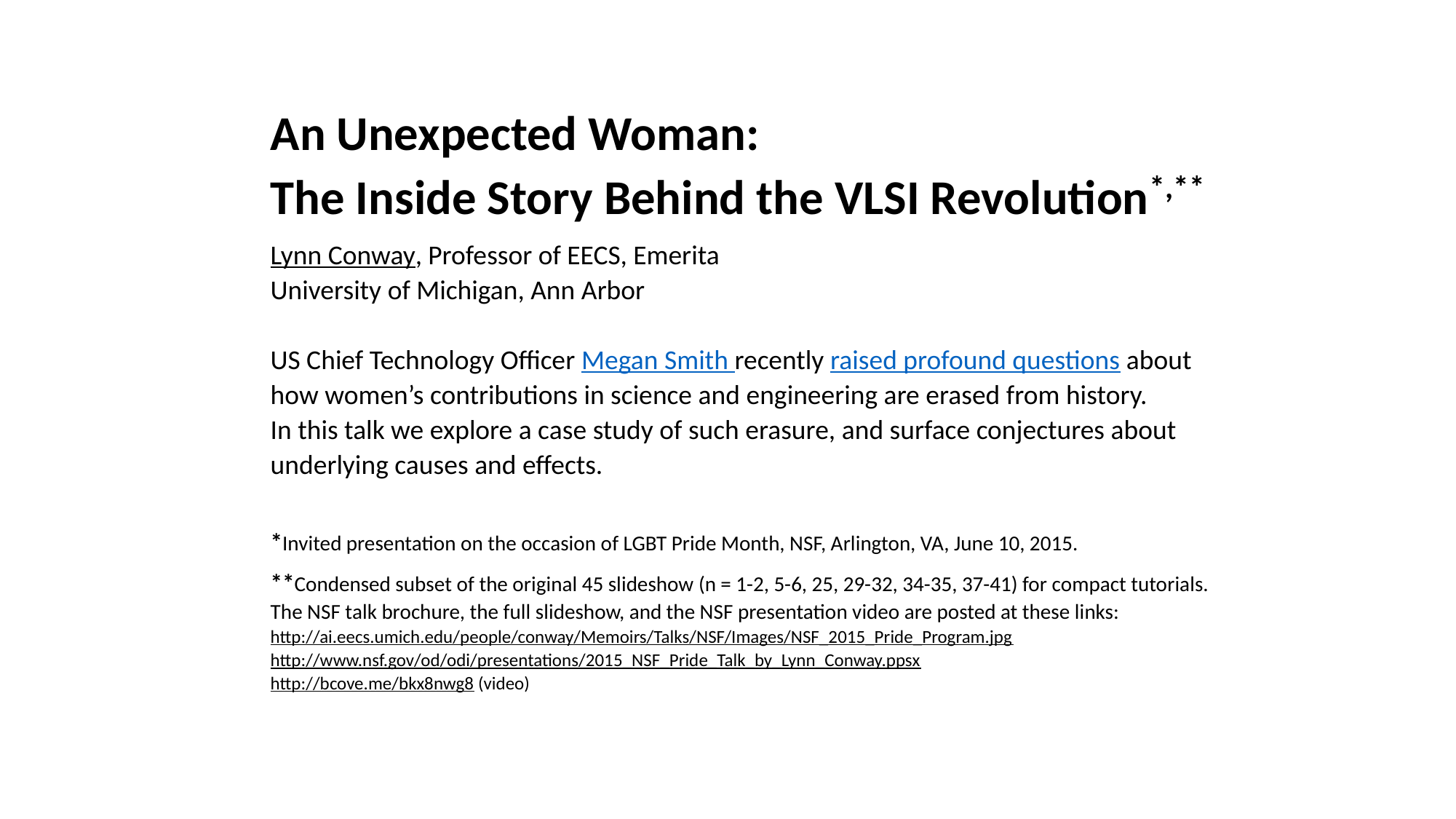

An Unexpected Woman:
The Inside Story Behind the VLSI Revolution*,**
Lynn Conway, Professor of EECS, Emerita
University of Michigan, Ann Arbor

US Chief Technology Officer Megan Smith recently raised profound questions about
how women’s contributions in science and engineering are erased from history.
In this talk we explore a case study of such erasure, and surface conjectures about underlying causes and effects.

*Invited presentation on the occasion of LGBT Pride Month, NSF, Arlington, VA, June 10, 2015.
**Condensed subset of the original 45 slideshow (n = 1-2, 5-6, 25, 29-32, 34-35, 37-41) for compact tutorials.
The NSF talk brochure, the full slideshow, and the NSF presentation video are posted at these links:
http://ai.eecs.umich.edu/people/conway/Memoirs/Talks/NSF/Images/NSF_2015_Pride_Program.jpg
http://www.nsf.gov/od/odi/presentations/2015_NSF_Pride_Talk_by_Lynn_Conway.ppsx
http://bcove.me/bkx8nwg8 (video)